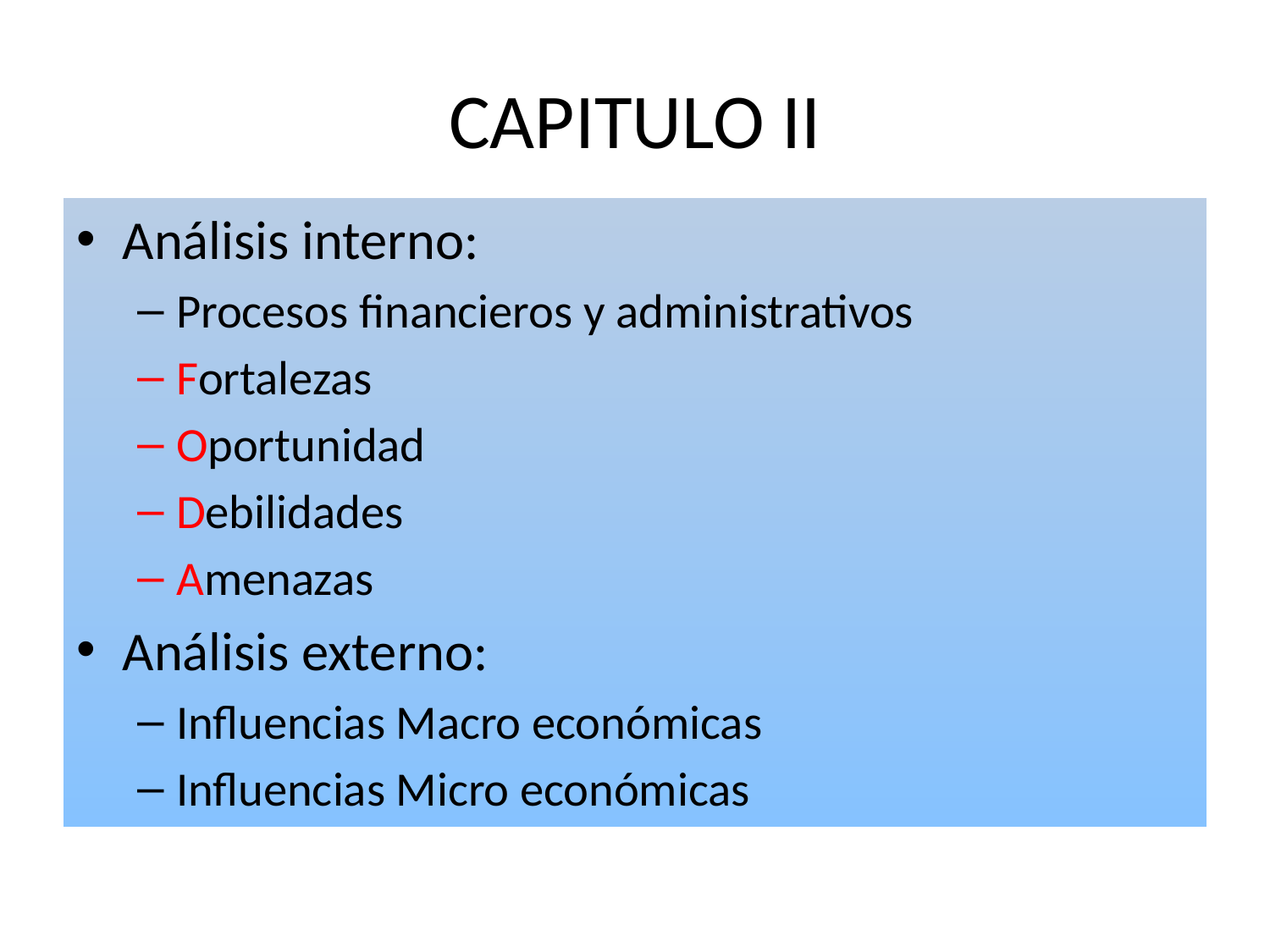

# CAPITULO II
Análisis interno:
Procesos financieros y administrativos
Fortalezas
Oportunidad
Debilidades
Amenazas
Análisis externo:
Influencias Macro económicas
Influencias Micro económicas